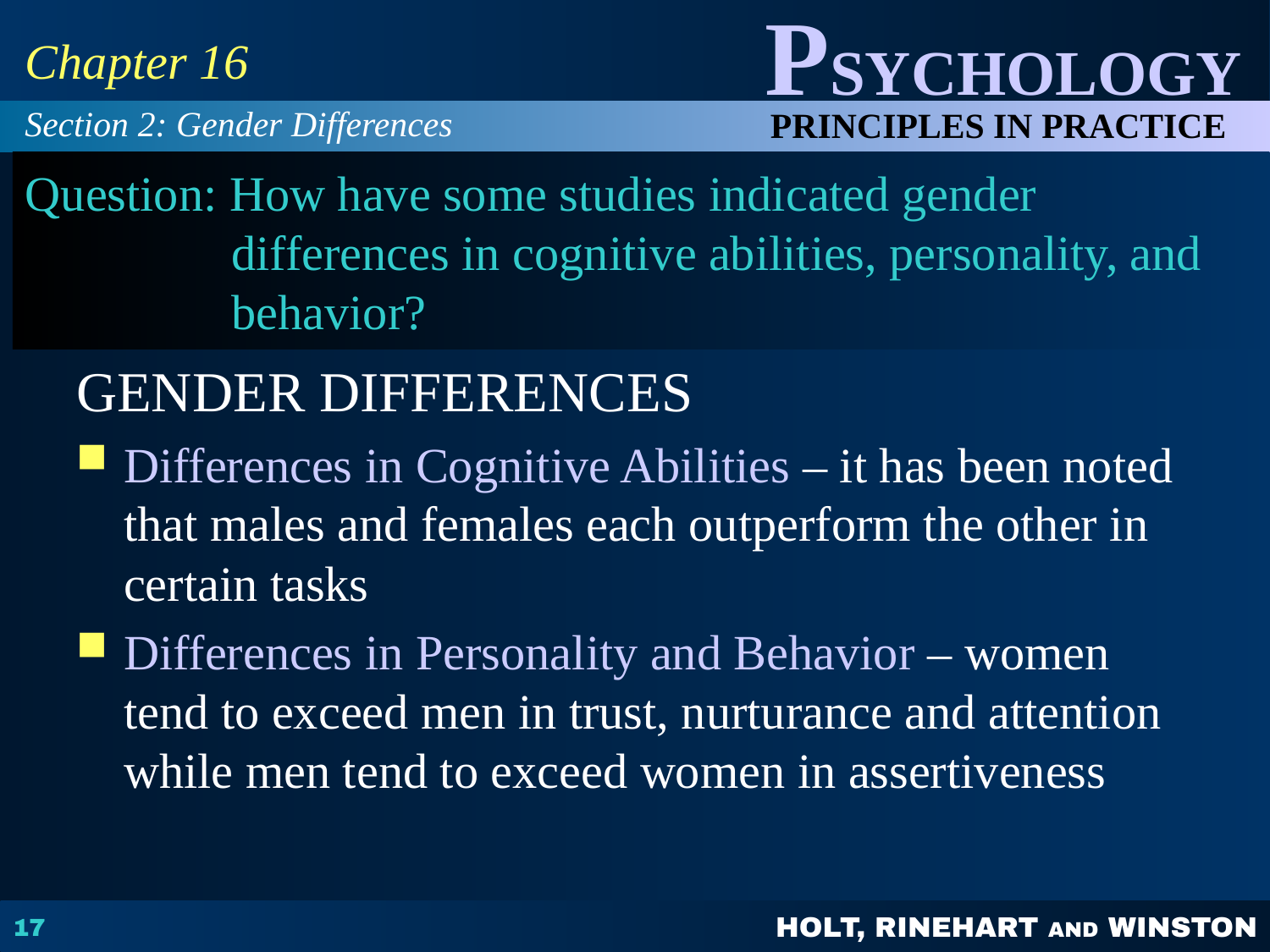

Chapter 16
Section 2: Gender Differences
# Question: How have some studies indicated gender differences in cognitive abilities, personality, and behavior?
GENDER DIFFERENCES
Differences in Cognitive Abilities – it has been noted that males and females each outperform the other in certain tasks
Differences in Personality and Behavior – women tend to exceed men in trust, nurturance and attention while men tend to exceed women in assertiveness
17